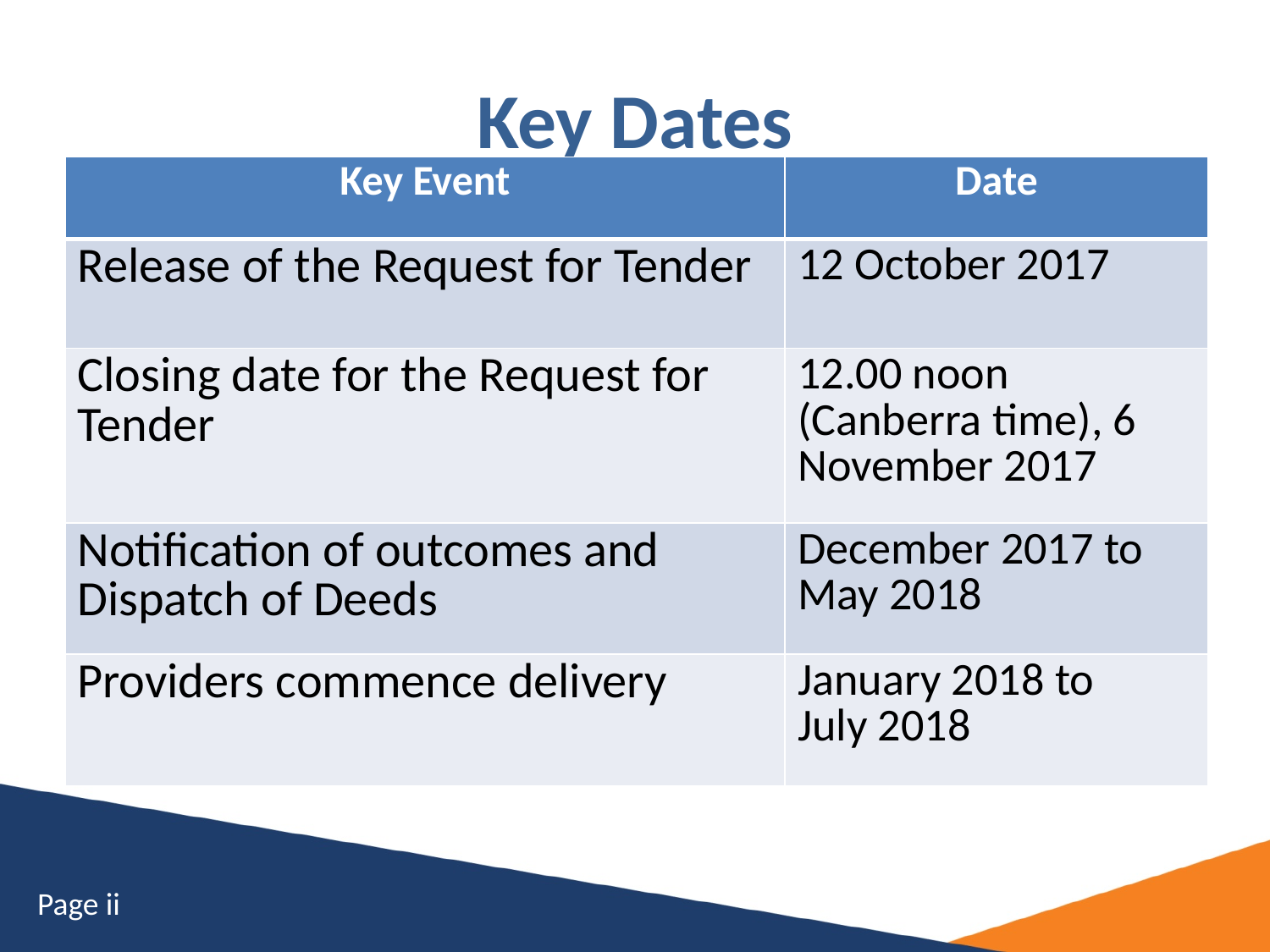

# Key Dates
| Key Event | Date |
| --- | --- |
| Release of the Request for Tender | 12 October 2017 |
| Closing date for the Request for Tender | 12.00 noon (Canberra time), 6 November 2017 |
| Notification of outcomes and Dispatch of Deeds | December 2017 to May 2018 |
| Providers commence delivery | January 2018 to July 2018 |
Page ii